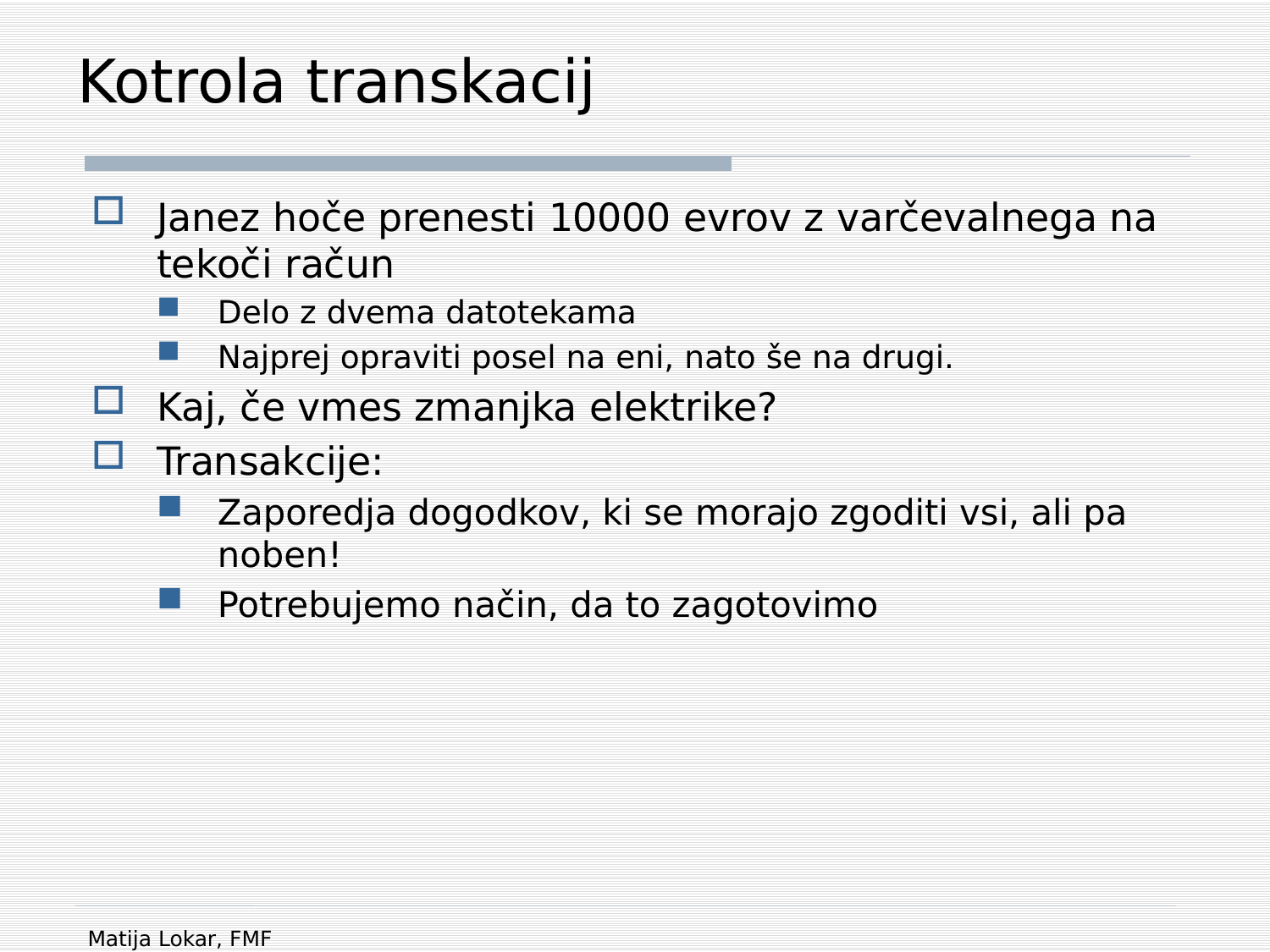

# Kotrola transkacij
Janez hoče prenesti 10000 evrov z varčevalnega na tekoči račun
Delo z dvema datotekama
Najprej opraviti posel na eni, nato še na drugi.
Kaj, če vmes zmanjka elektrike?
Transakcije:
Zaporedja dogodkov, ki se morajo zgoditi vsi, ali pa noben!
Potrebujemo način, da to zagotovimo
Matija Lokar, FMF